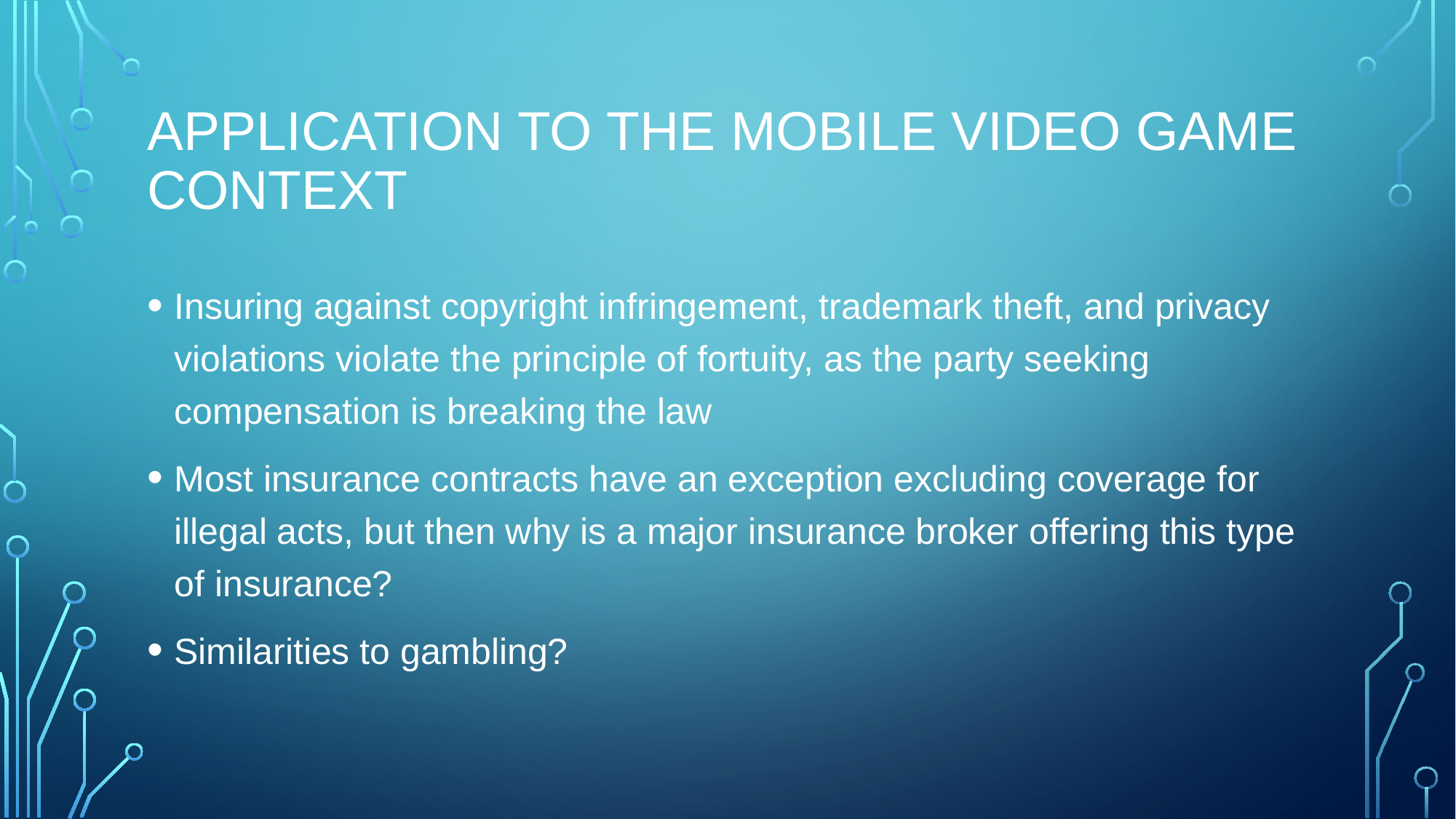

# Application to the Mobile Video Game Context
Insuring against copyright infringement, trademark theft, and privacy violations violate the principle of fortuity, as the party seeking compensation is breaking the law
Most insurance contracts have an exception excluding coverage for illegal acts, but then why is a major insurance broker offering this type of insurance?
Similarities to gambling?